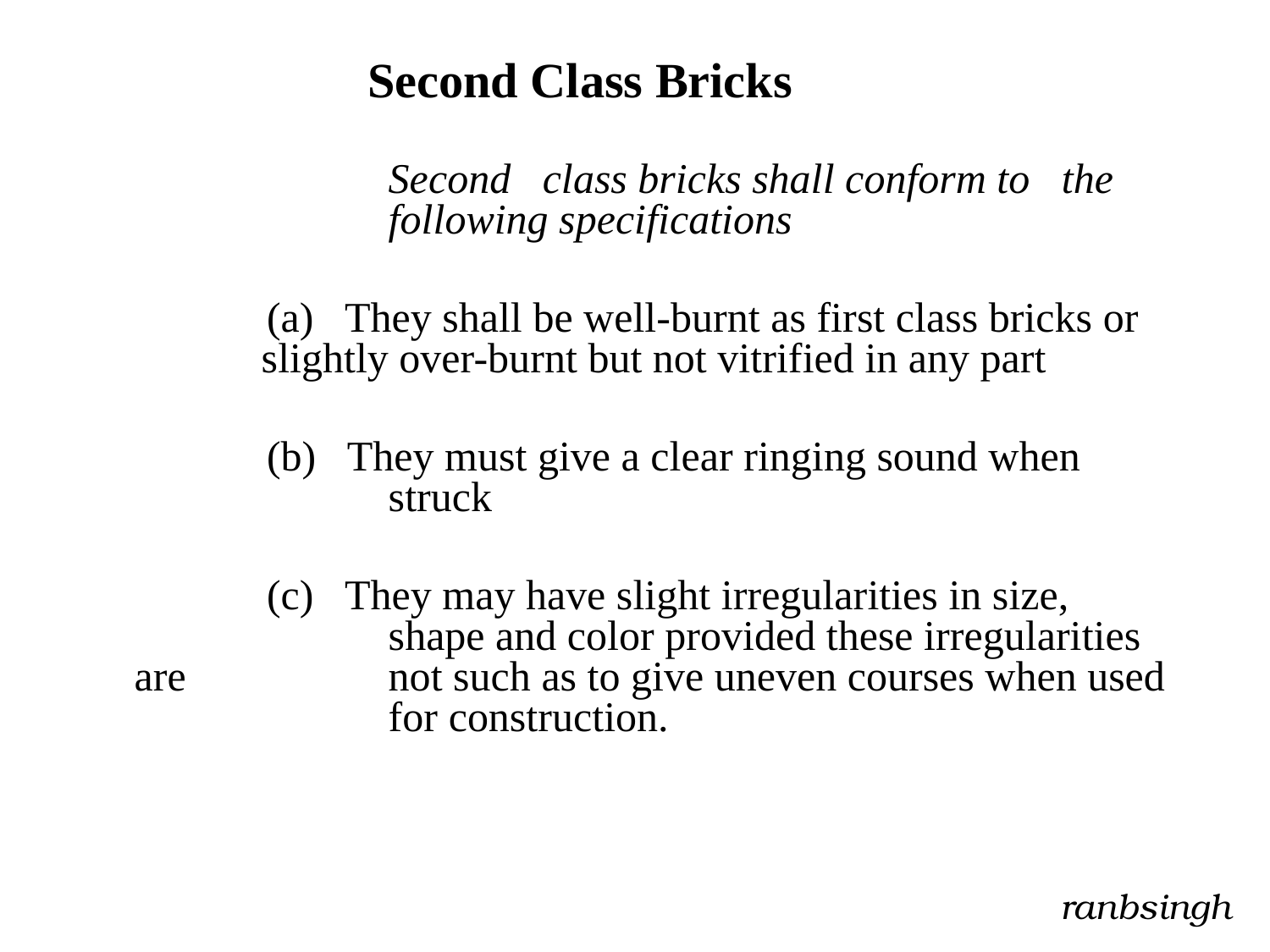

Second Class Bricks

			Second   class bricks shall conform to   the   			following specifications

                 (a)   They shall be well-burnt as first class bricks or 		slightly over-burnt but not vitrified in any part

                 (b)   They must give a clear ringing sound when 			struck

                 (c)   They may have slight irregularities in size, 			shape and color provided these irregularities are 		not such as to give uneven courses when used 		for construction.

ranbsingh